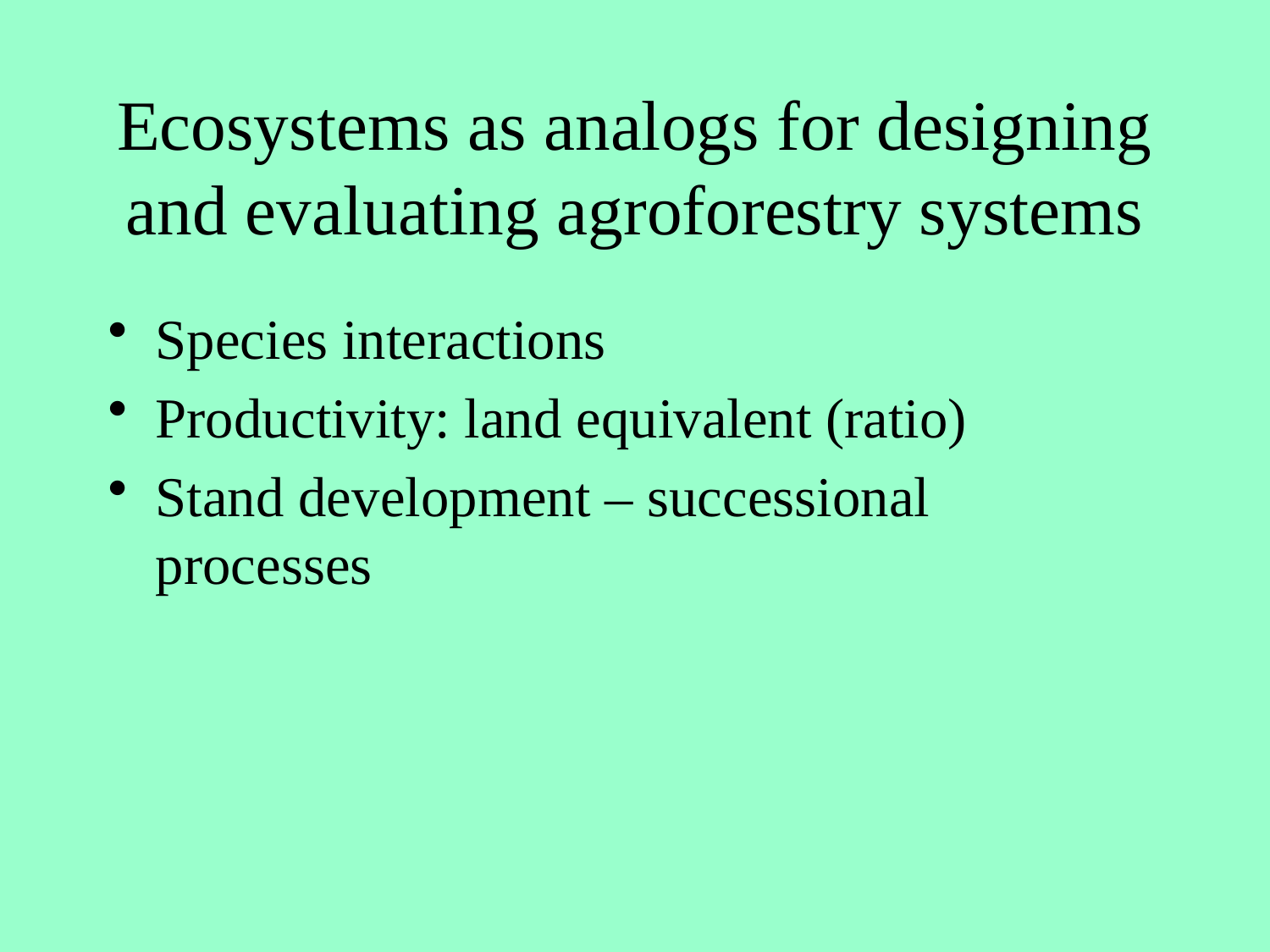

# Ecosystems as analogs for designing and evaluating agroforestry systems
Species interactions
Productivity: land equivalent (ratio)
Stand development – successional processes